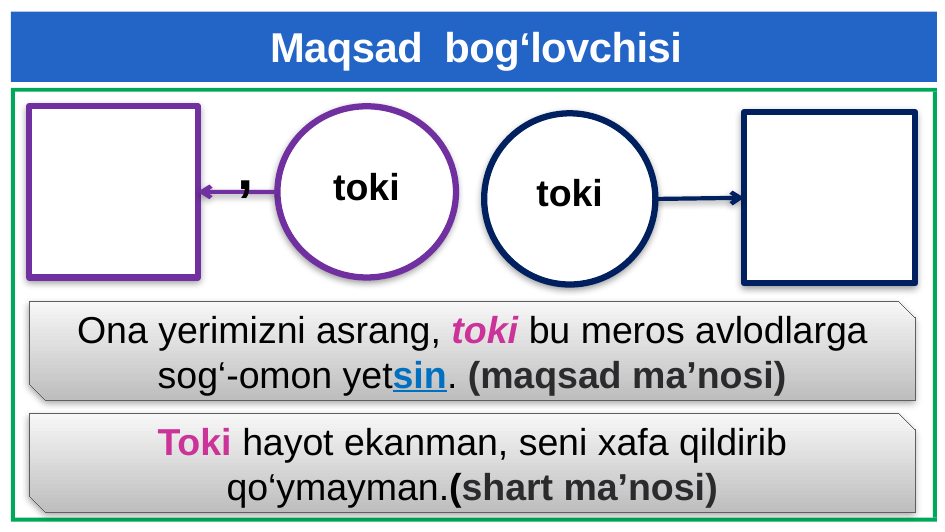

# Maqsad  bog‘lovchisi

,
toki
toki
Ona yerimizni asrang, toki bu meros avlodlarga sog‘-omon yetsin. (maqsad ma’nosi)
Toki hayot ekanman, seni xafa qildirib qo‘ymayman.(shart ma’nosi)